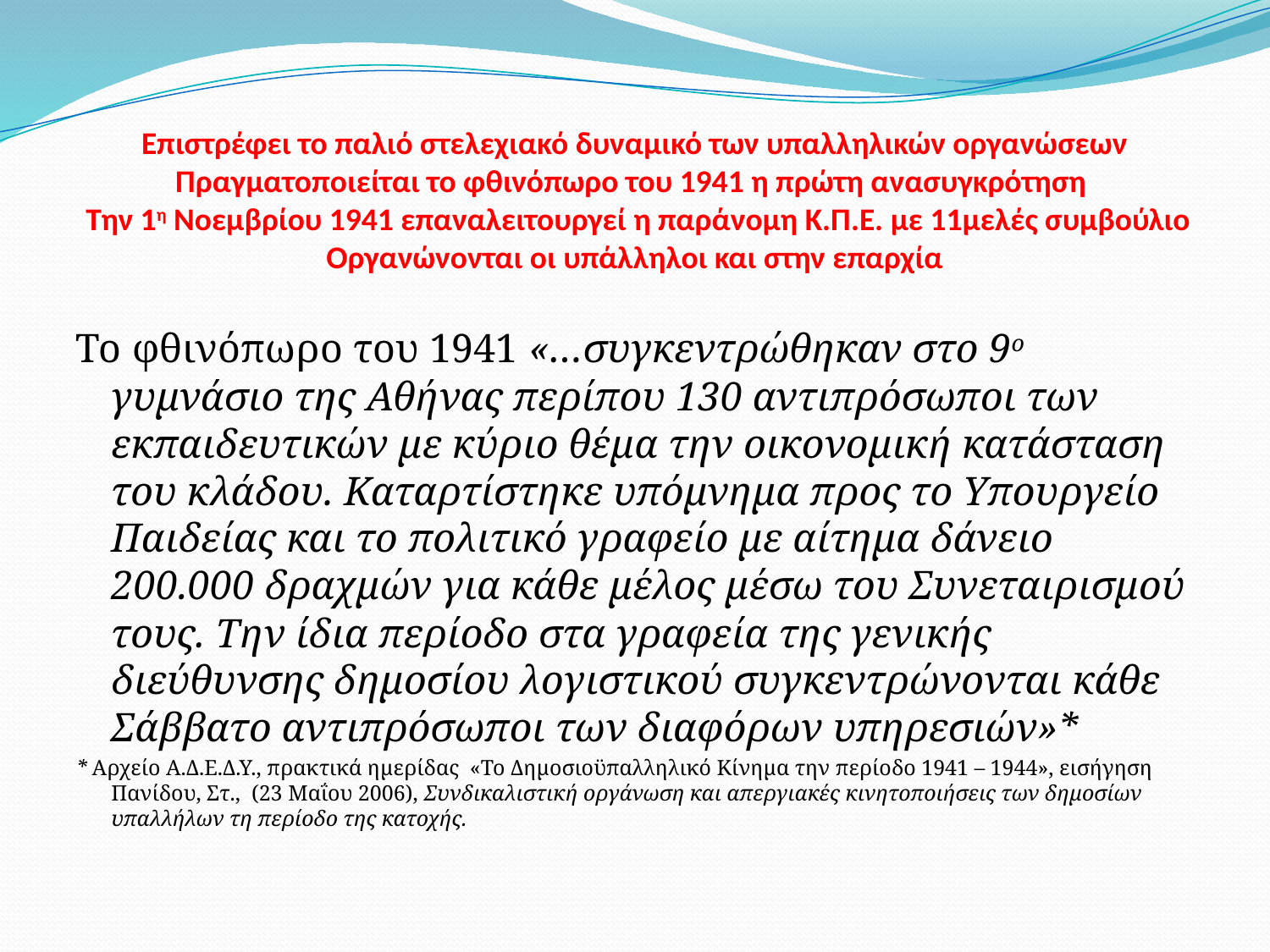

# Επιστρέφει το παλιό στελεχιακό δυναμικό των υπαλληλικών οργανώσεων Πραγματοποιείται το φθινόπωρο του 1941 η πρώτη ανασυγκρότηση Την 1η Νοεμβρίου 1941 επαναλειτουργεί η παράνομη Κ.Π.Ε. με 11μελές συμβούλιο Οργανώνονται οι υπάλληλοι και στην επαρχία
Το φθινόπωρο του 1941 «…συγκεντρώθηκαν στο 9ο γυμνάσιο της Αθήνας περίπου 130 αντιπρόσωποι των εκπαιδευτικών με κύριο θέμα την οικονομική κατάσταση του κλάδου. Καταρτίστηκε υπόμνημα προς το Υπουργείο Παιδείας και το πολιτικό γραφείο με αίτημα δάνειο 200.000 δραχμών για κάθε μέλος μέσω του Συνεταιρισμού τους. Την ίδια περίοδο στα γραφεία της γενικής διεύθυνσης δημοσίου λογιστικού συγκεντρώνονται κάθε Σάββατο αντιπρόσωποι των διαφόρων υπηρεσιών»*
* Αρχείο Α.Δ.Ε.Δ.Υ., πρακτικά ημερίδας  «Το Δημοσιοϋπαλληλικό Κίνημα την περίοδο 1941 – 1944», εισήγηση Πανίδου, Στ.,  (23 Μαΐου 2006), Συνδικαλιστική οργάνωση και απεργιακές κινητοποιήσεις των δημοσίων υπαλλήλων τη περίοδο της κατοχής.